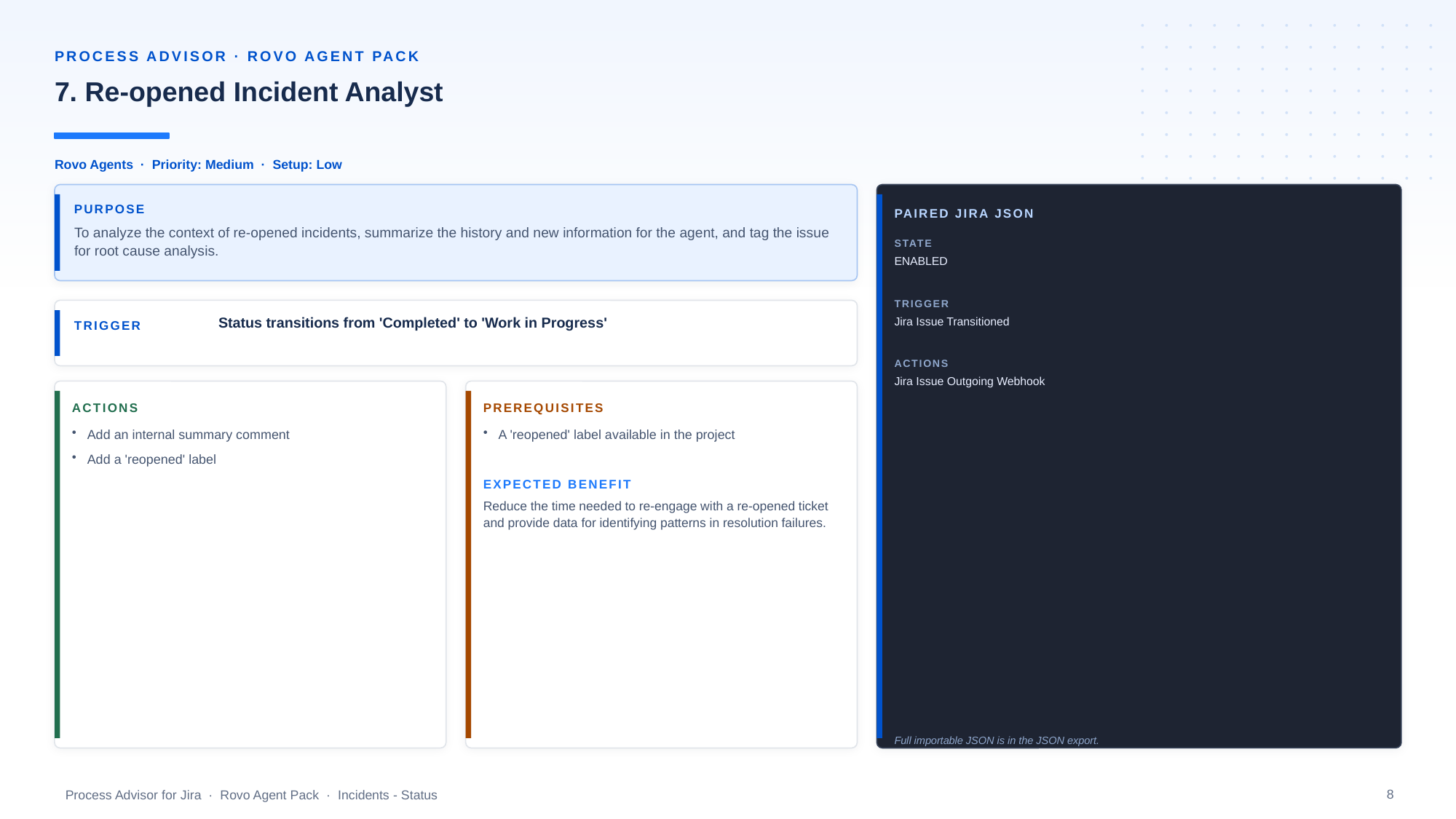

PROCESS ADVISOR · ROVO AGENT PACK

7. Re-opened Incident Analyst

Rovo Agents  ·  Priority: Medium  ·  Setup: Low

PURPOSE
PAIRED JIRA JSON
To analyze the context of re-opened incidents, summarize the history and new information for the agent, and tag the issue for root cause analysis.
STATE
ENABLED
TRIGGER

Status transitions from 'Completed' to 'Work in Progress'
Jira Issue Transitioned
TRIGGER
ACTIONS
Jira Issue Outgoing Webhook

ACTIONS
PREREQUISITES
Add an internal summary comment
Add a 'reopened' label
A 'reopened' label available in the project
EXPECTED BENEFIT
Reduce the time needed to re-engage with a re-opened ticket and provide data for identifying patterns in resolution failures.
Full importable JSON is in the JSON export.
8